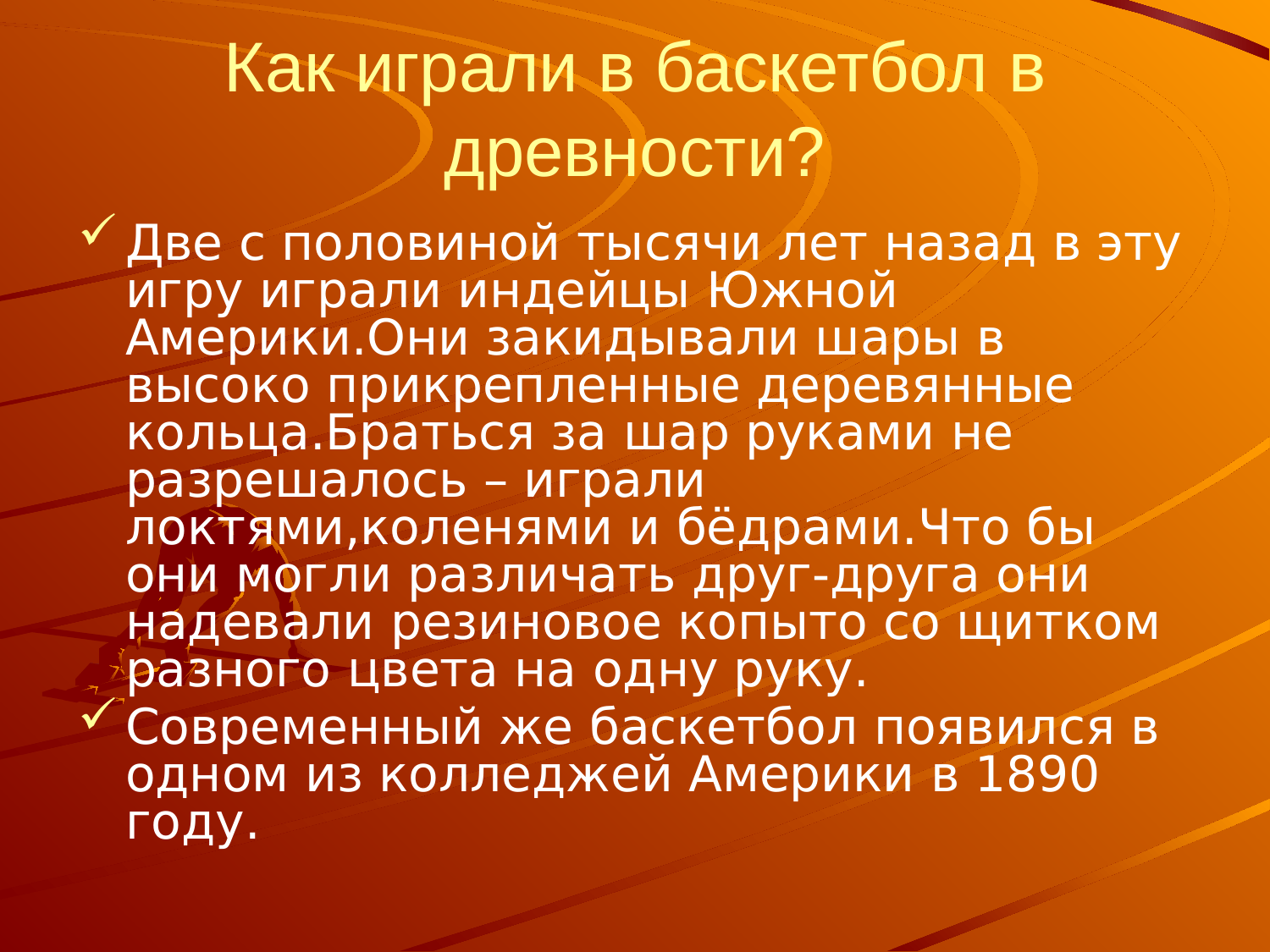

# Как играли в баскетбол в древности?
Две с половиной тысячи лет назад в эту игру играли индейцы Южной Америки.Они закидывали шары в высоко прикрепленные деревянные кольца.Браться за шар руками не разрешалось – играли локтями,коленями и бёдрами.Что бы они могли различать друг-друга они надевали резиновое копыто со щитком разного цвета на одну руку.
Современный же баскетбол появился в одном из колледжей Америки в 1890 году.